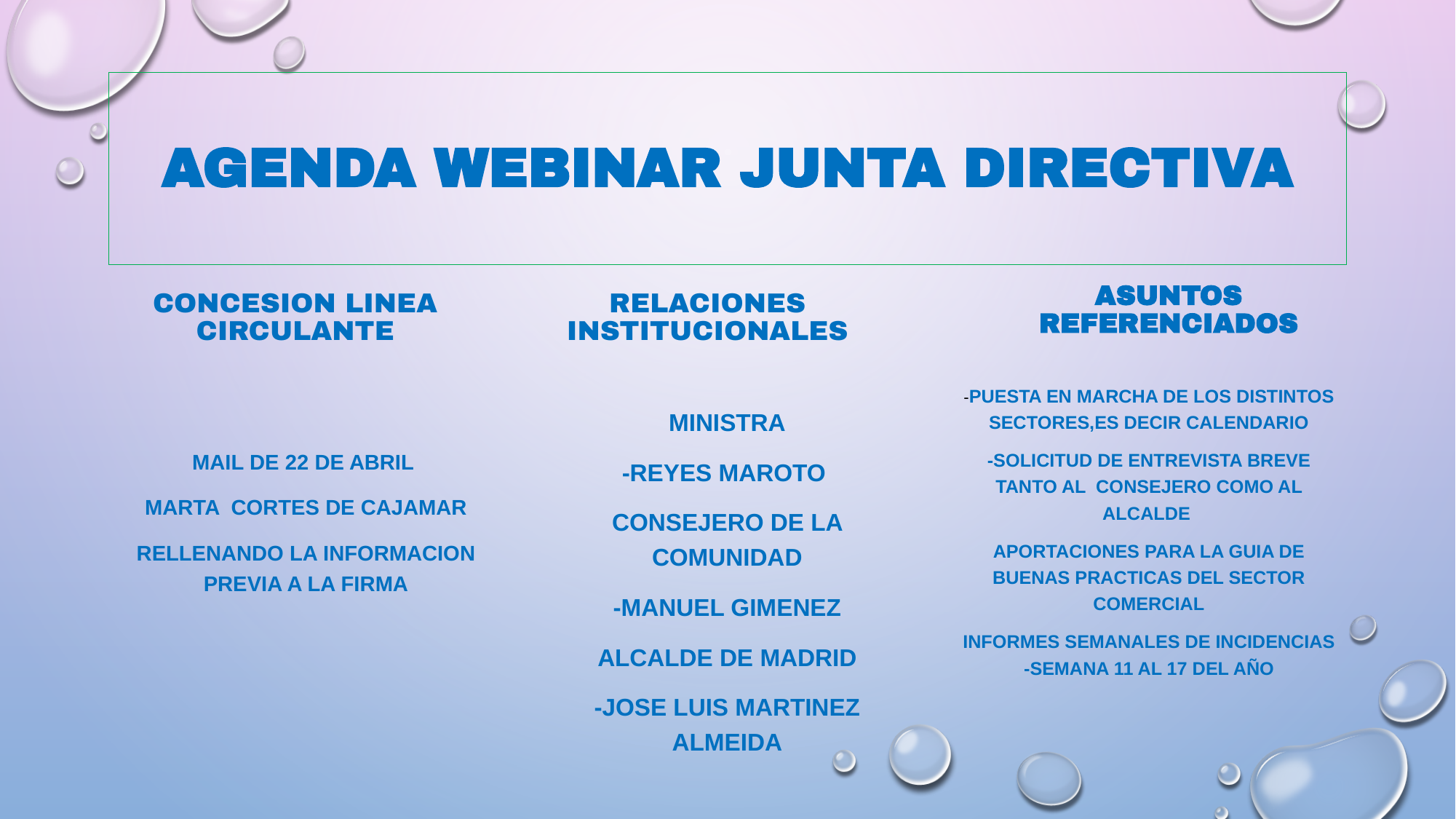

# AGENDA WEBINAR JUNTA DIRECTIVA
ASUNTOS REFERENCIADOS
CONCESION LINEA CIRCULANTE
RELACIONES INSTITUCIONALES

-PUESTA EN MARCHA DE LOS DISTINTOS SECTORES,ES DECIR CALENDARIO
-SOLICITUD DE ENTREVISTA BREVE TANTO AL  CONSEJERO COMO AL ALCALDE
APORTACIONES PARA LA GUIA DE BUENAS PRACTICAS DEL SECTOR COMERCIAL
INFORMES SEMANALES DE INCIDENCIAS -SEMANA 11 AL 17 DEL AÑO

MAIL DE 22 DE ABRIL
MARTA  CORTES DE CAJAMAR
RELLENANDO LA INFORMACION PREVIA A LA FIRMA

MINISTRA
-REYES MAROTO
CONSEJERO DE LA COMUNIDAD
-MANUEL GIMENEZ
ALCALDE DE MADRID
-JOSE LUIS MARTINEZ ALMEIDA